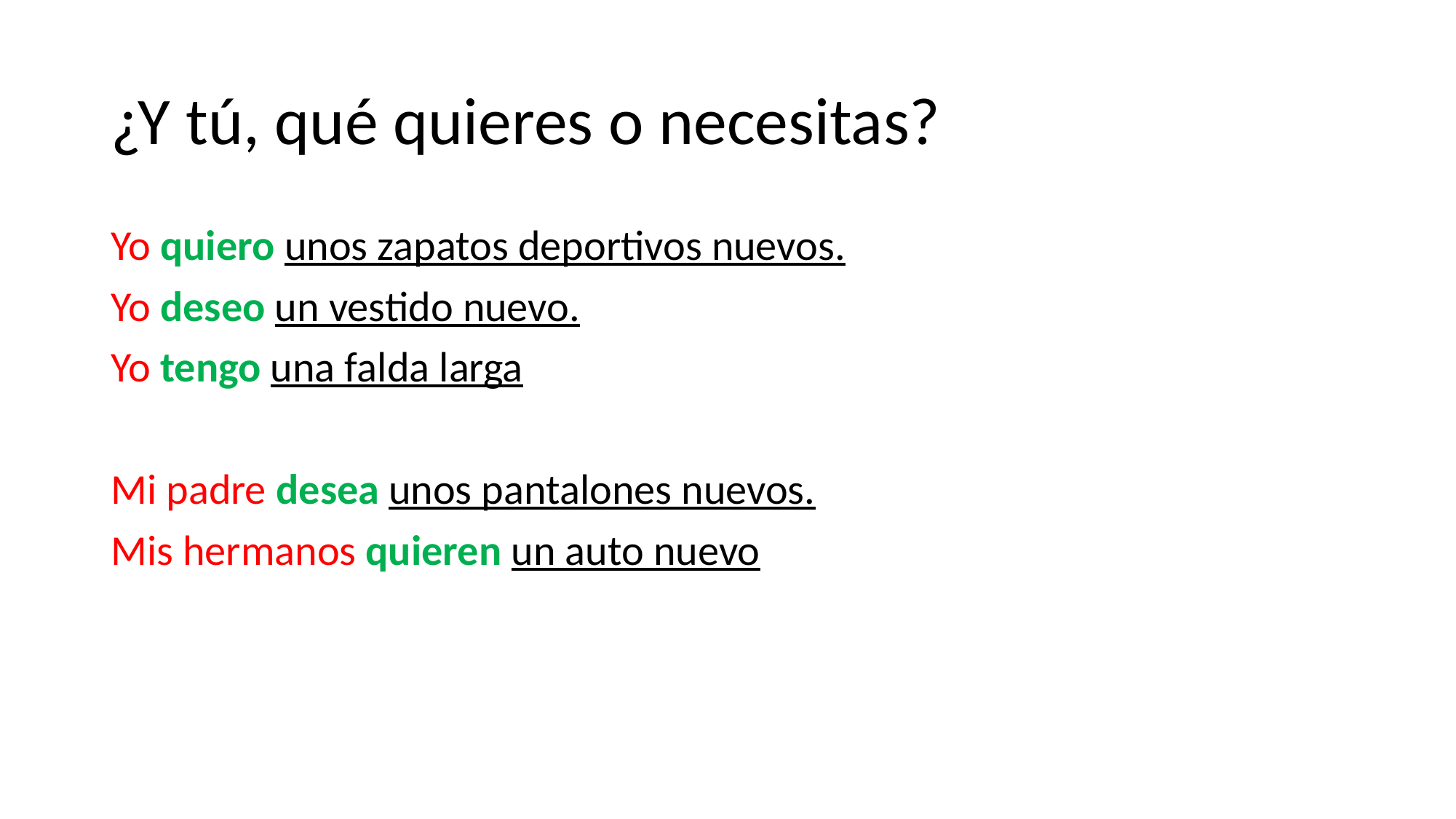

# ¿Y tú, qué quieres o necesitas?
Yo quiero unos zapatos deportivos nuevos.
Yo deseo un vestido nuevo.
Yo tengo una falda larga

Mi padre desea unos pantalones nuevos.
Mis hermanos quieren un auto nuevo